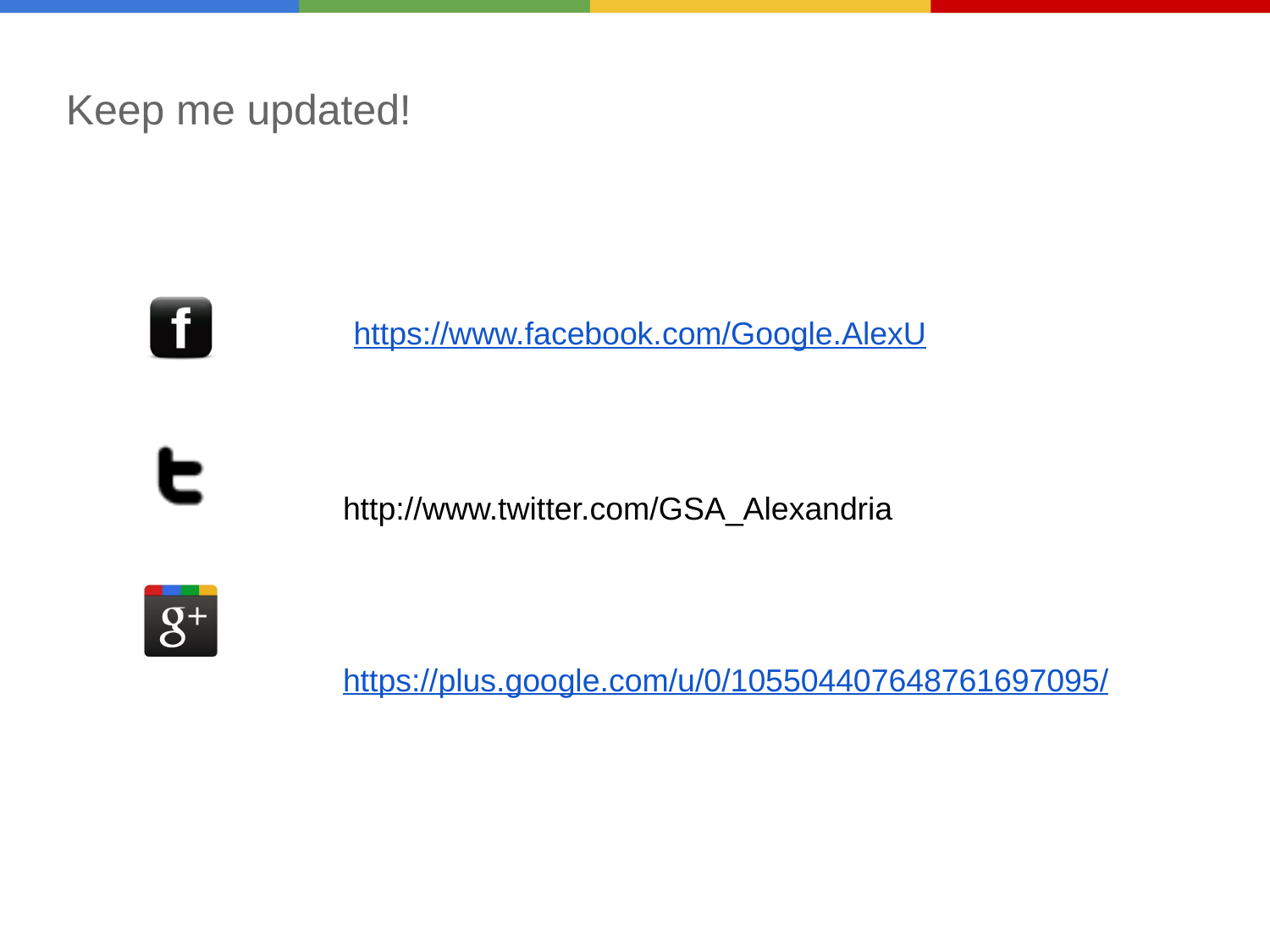

# Keep me updated!

                   https://www.facebook.com/Google.AlexU

                              http://www.twitter.com/GSA_Alexandria

                              https://plus.google.com/u/0/105504407648761697095/